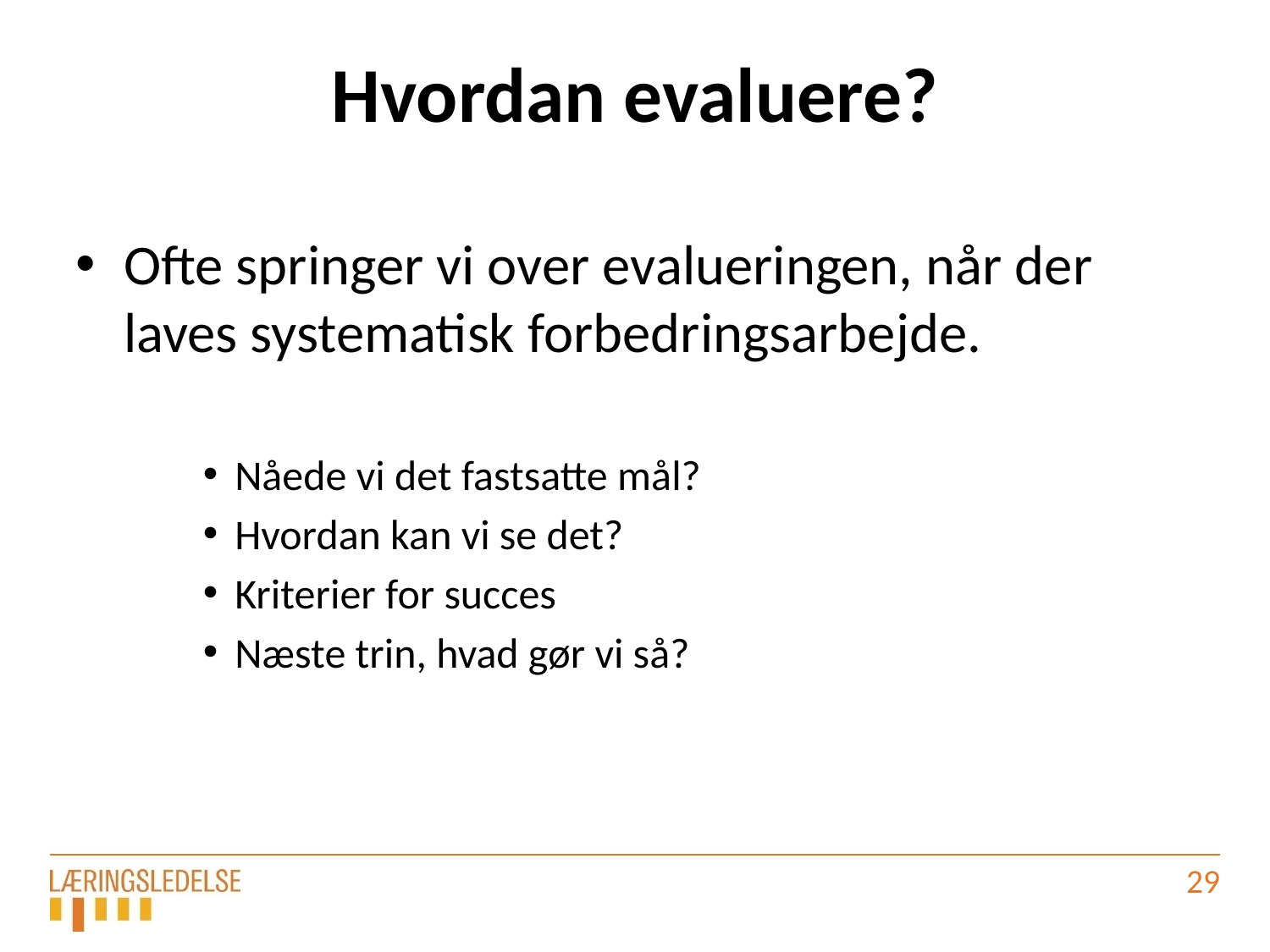

# Hvordan evaluere?
Ofte springer vi over evalueringen, når der laves systematisk forbedringsarbejde.

Nåede vi det fastsatte mål?
Hvordan kan vi se det?
Kriterier for succes
Næste trin, hvad gør vi så?

29